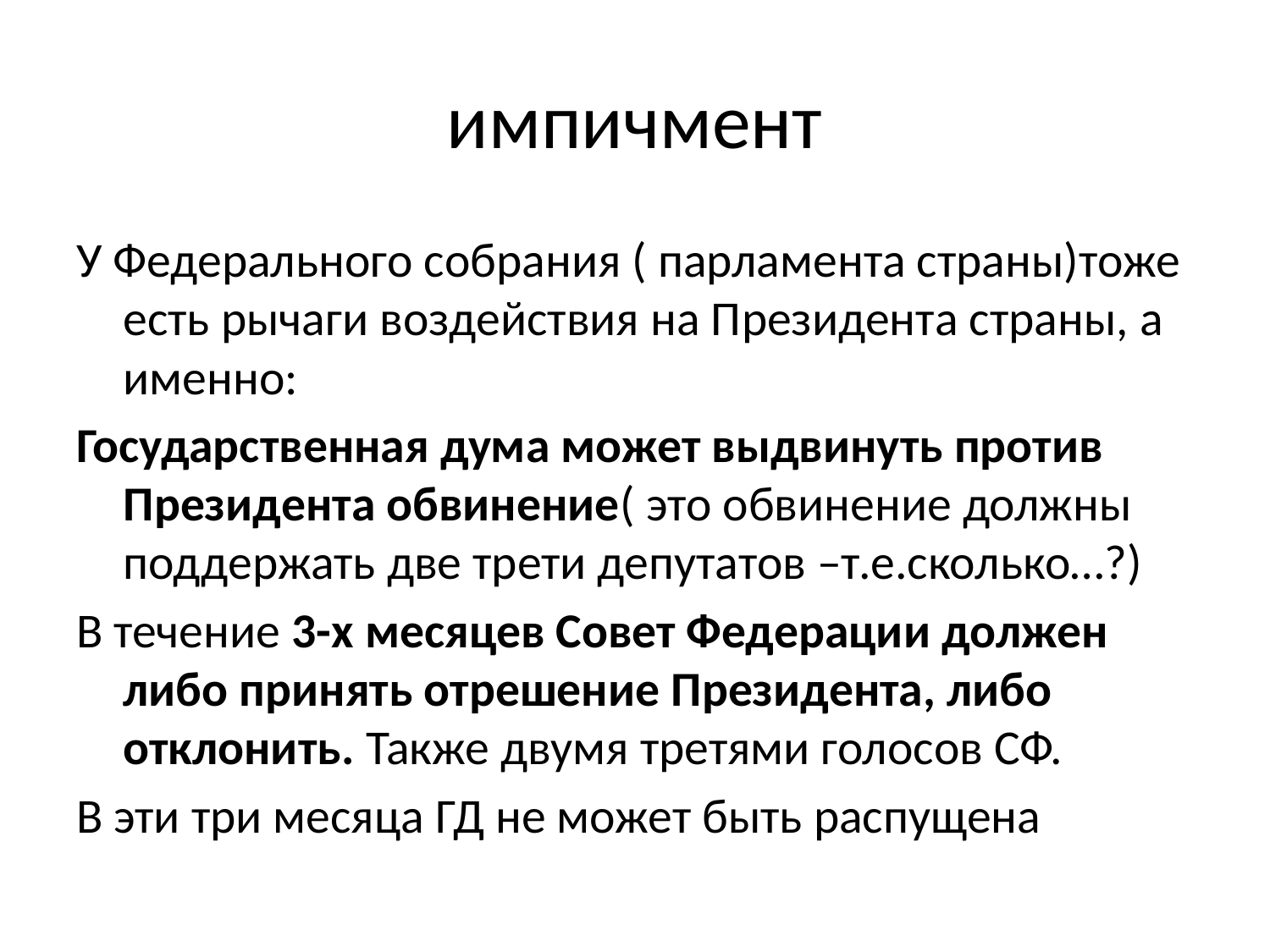

# импичмент
У Федерального собрания ( парламента страны)тоже есть рычаги воздействия на Президента страны, а именно:
Государственная дума может выдвинуть против Президента обвинение( это обвинение должны поддержать две трети депутатов –т.е.сколько…?)
В течение 3-х месяцев Совет Федерации должен либо принять отрешение Президента, либо отклонить. Также двумя третями голосов СФ.
В эти три месяца ГД не может быть распущена